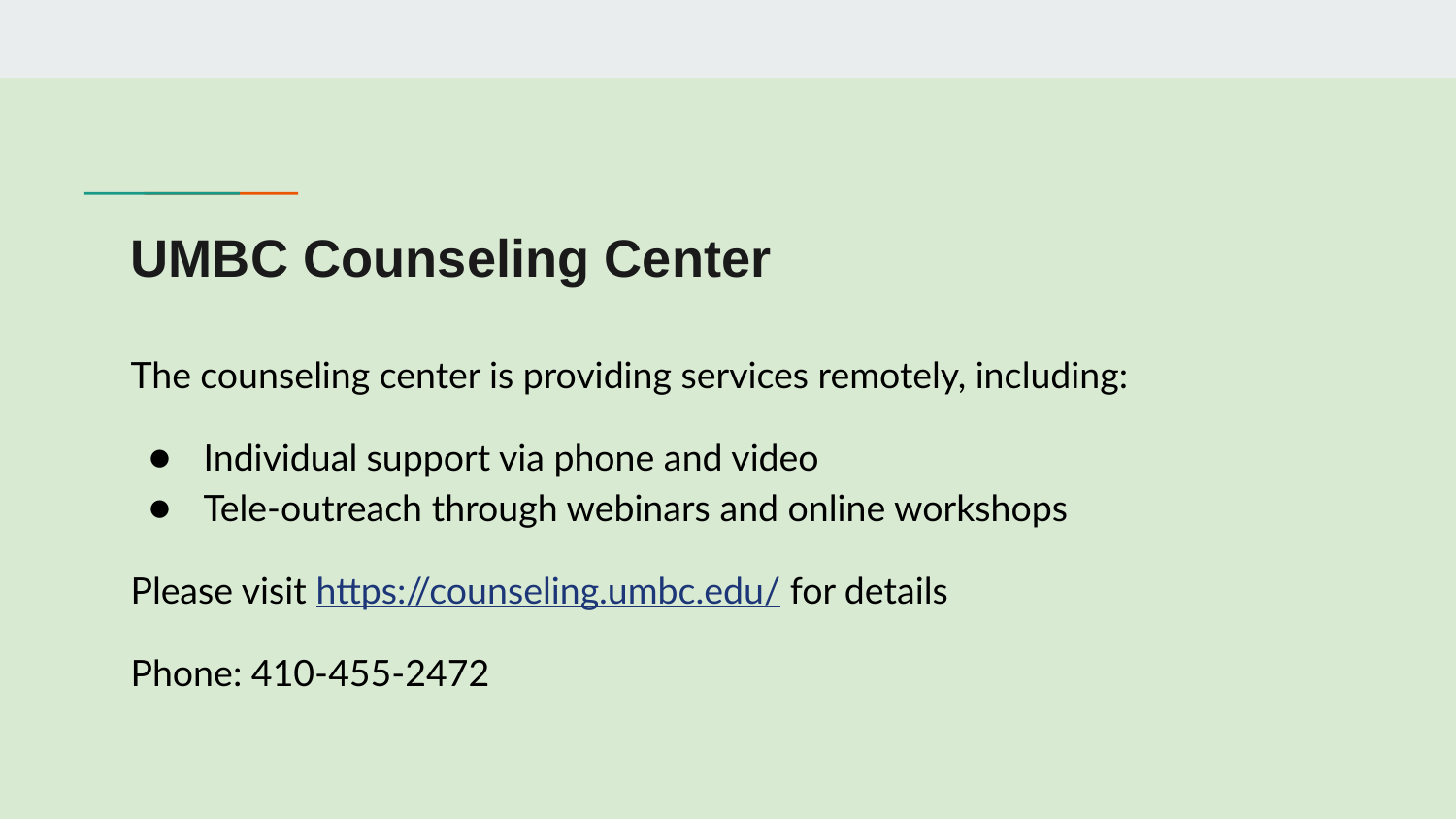

# UMBC Counseling Center
The counseling center is providing services remotely, including:
Individual support via phone and video
Tele-outreach through webinars and online workshops
Please visit https://counseling.umbc.edu/ for details
Phone: 410-455-2472